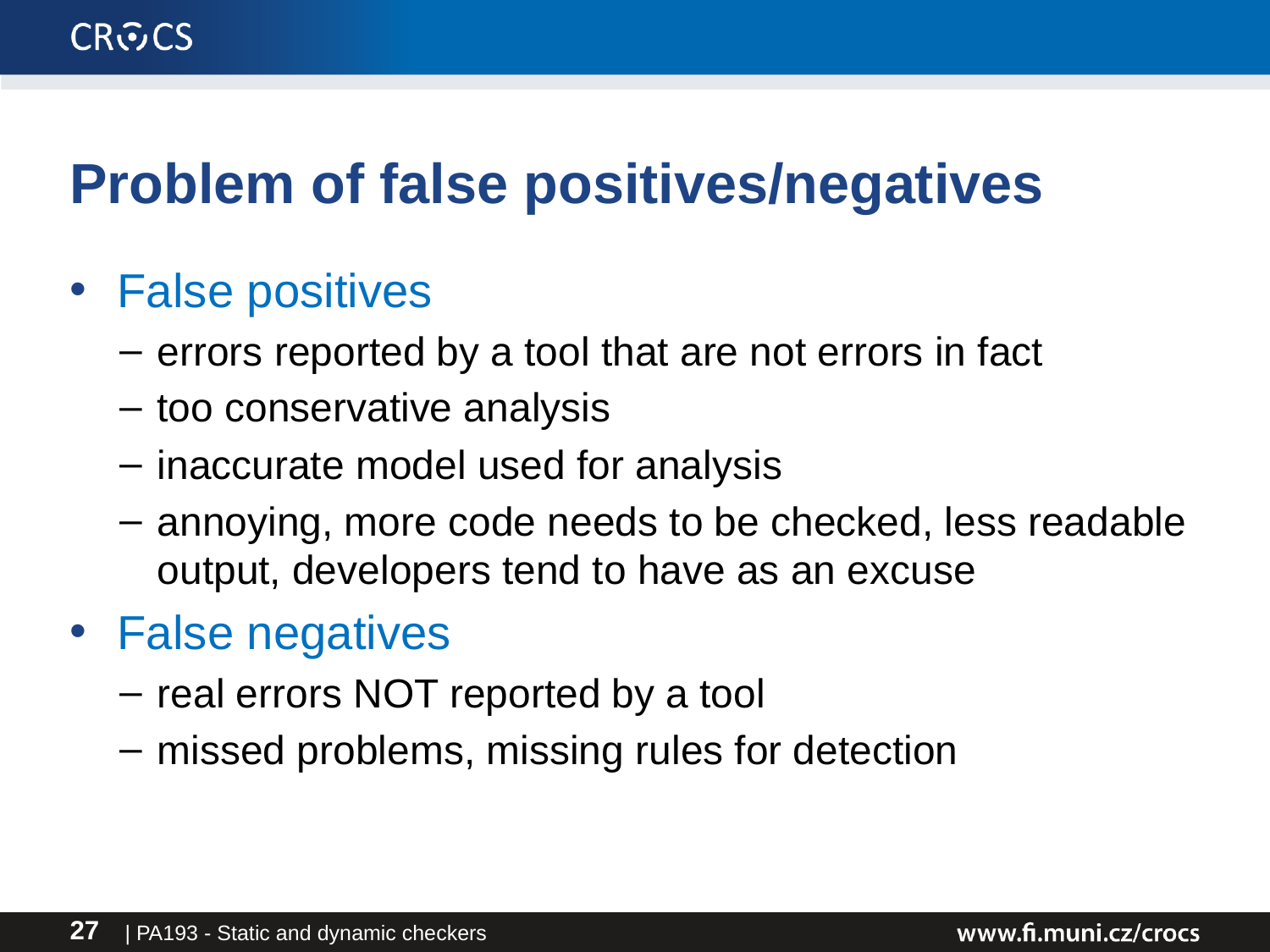

# Problem of false positives/negatives
False positives
errors reported by a tool that are not errors in fact
too conservative analysis
inaccurate model used for analysis
annoying, more code needs to be checked, less readable output, developers tend to have as an excuse
False negatives
real errors NOT reported by a tool
missed problems, missing rules for detection
| PA193 - Static and dynamic checkers
27